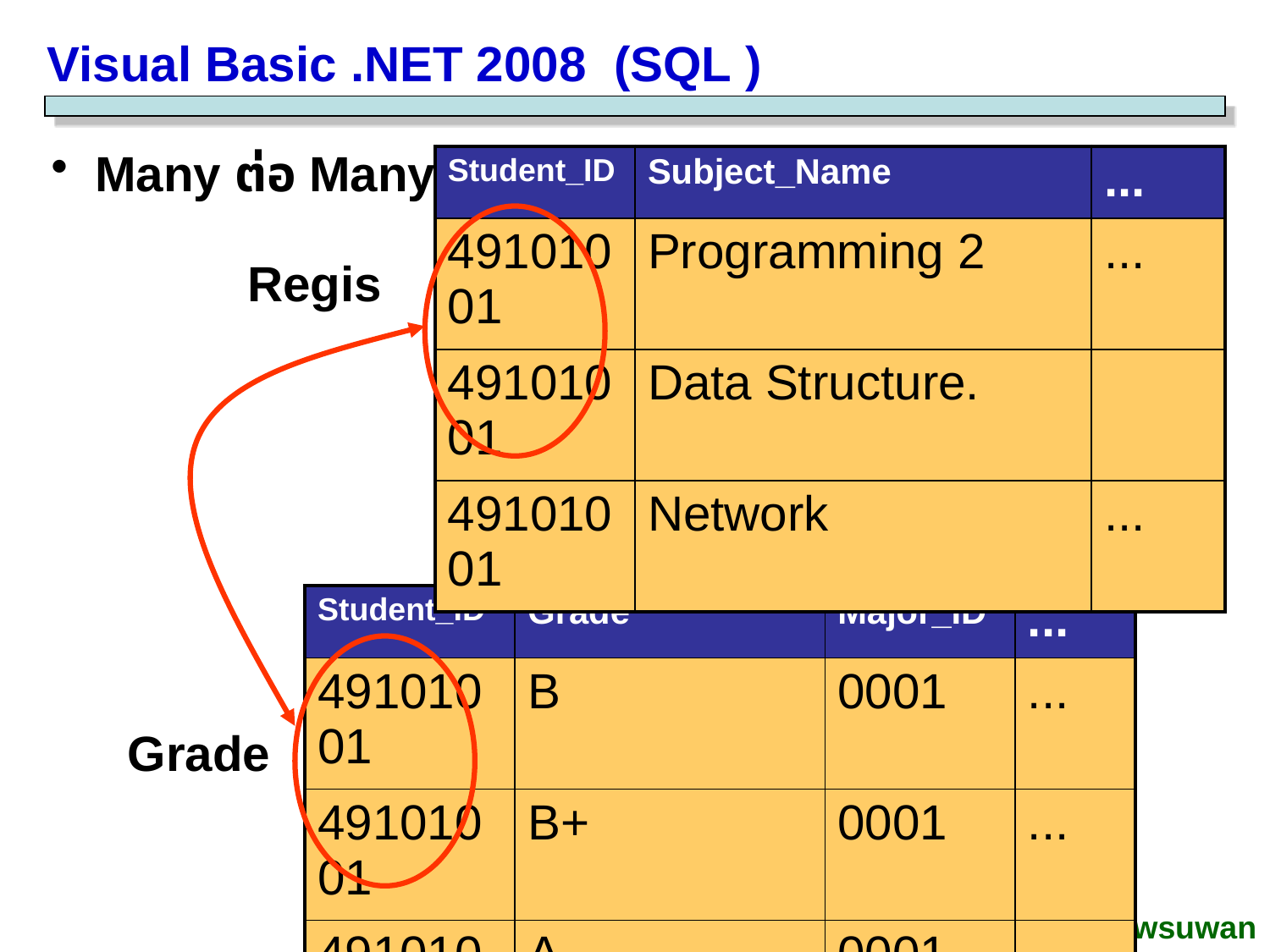

Visual Basic .NET 2008  (SQL )

 Many ต่อ Many
| Student\_ID | Subject\_Name | ... |
| --- | --- | --- |
| 49101001 | Programming 2 | ... |
| 49101001 | Data Structure. |  |
| 49101001 | Network | ... |

Regis

| Student\_ID | Grade | Major\_ID | ... |
| --- | --- | --- | --- |
| 49101001 | B | 0001 | ... |
| 49101001 | B+ | 0001 | ... |
| 49101001 | A | 0001 | ... |

Grade
Create by . Suwitchan Kaewsuwan